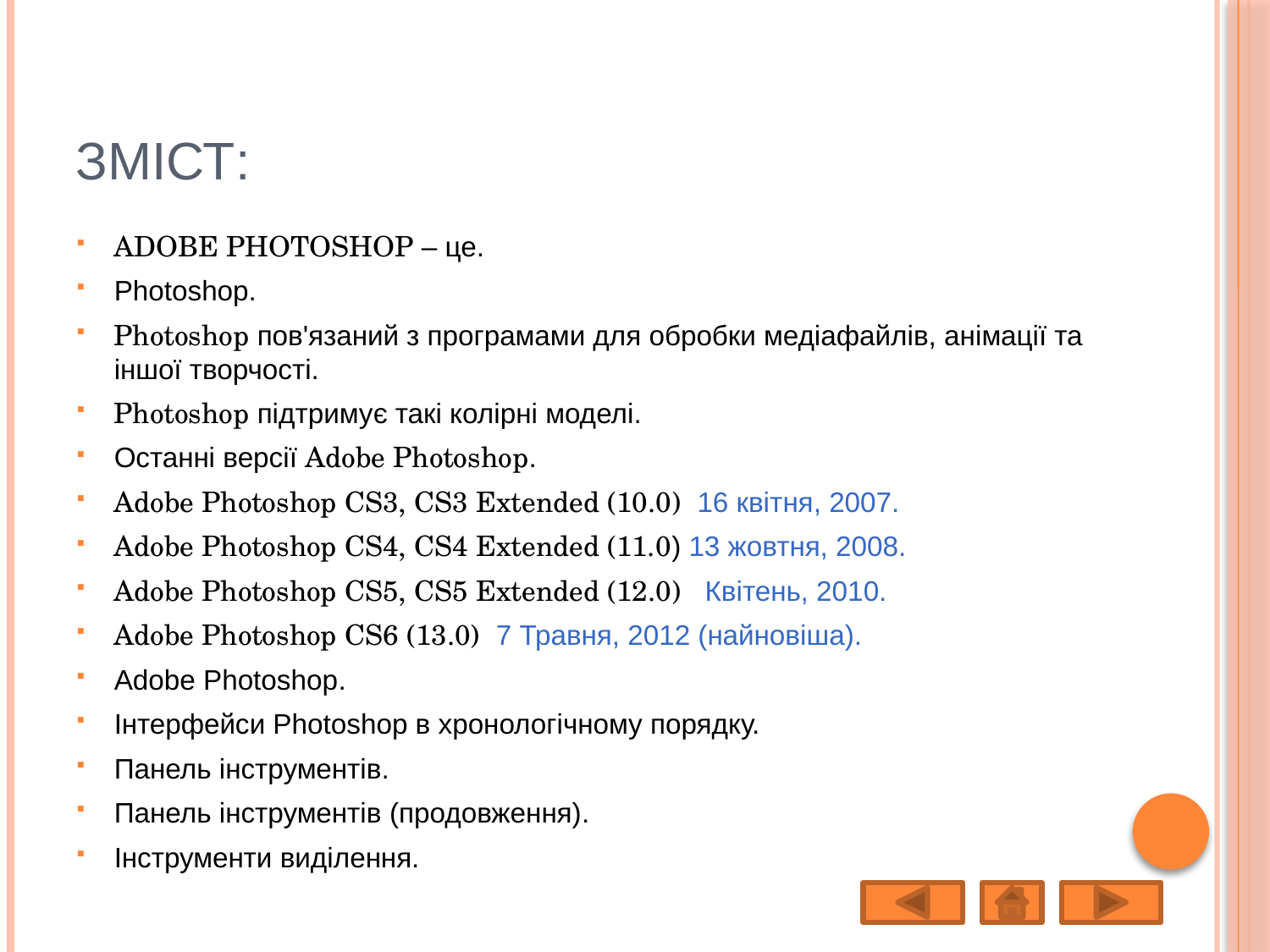

# Зміст:
ADOBE PHOTOSHOP – це.
Photoshop.
Photoshop пов'язаний з програмами для обробки медіафайлів, анімації та іншої творчості.
Photoshop підтримує такі колірні моделі.
Останні версії Adobe Photoshop.
Adobe Photoshop CS3, CS3 Extended (10.0)  16 квітня, 2007.
Adobe Photoshop CS4, CS4 Extended (11.0) 13 жовтня, 2008.
Adobe Photoshop CS5, CS5 Extended (12.0)   Квітень, 2010.
Adobe Photoshop CS6 (13.0)  7 Травня, 2012 (найновіша).
Adobe Photoshop.
Інтерфейси Photoshop в хронологічному порядку.
Панель інструментів.
Панель інструментів (продовження).
Інструменти виділення.